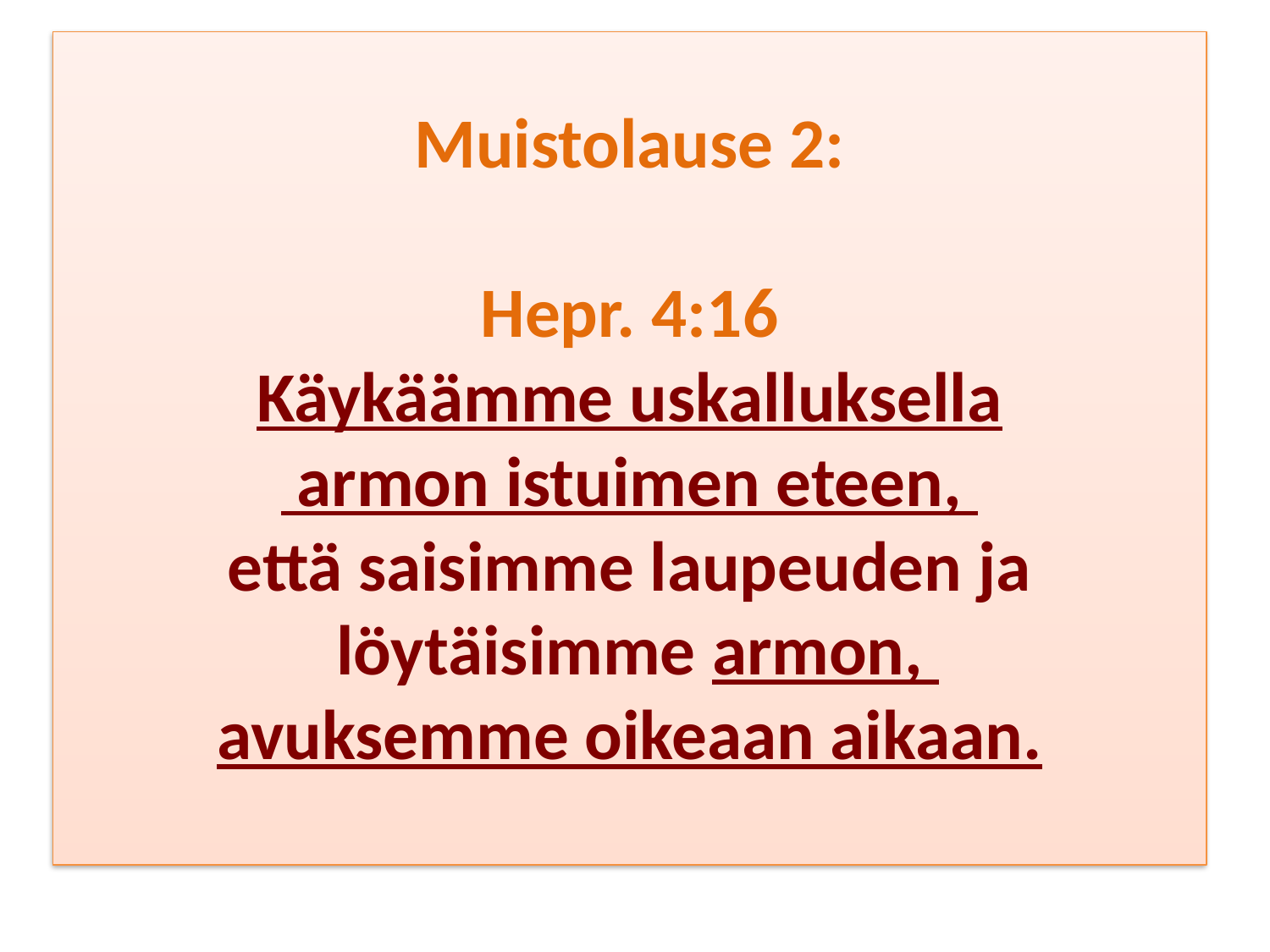

Muistolause 2:

Hepr. 4:16
Käykäämme uskalluksella
 armon istuimen eteen,
että saisimme laupeuden ja
 löytäisimme armon,
avuksemme oikeaan aikaan.